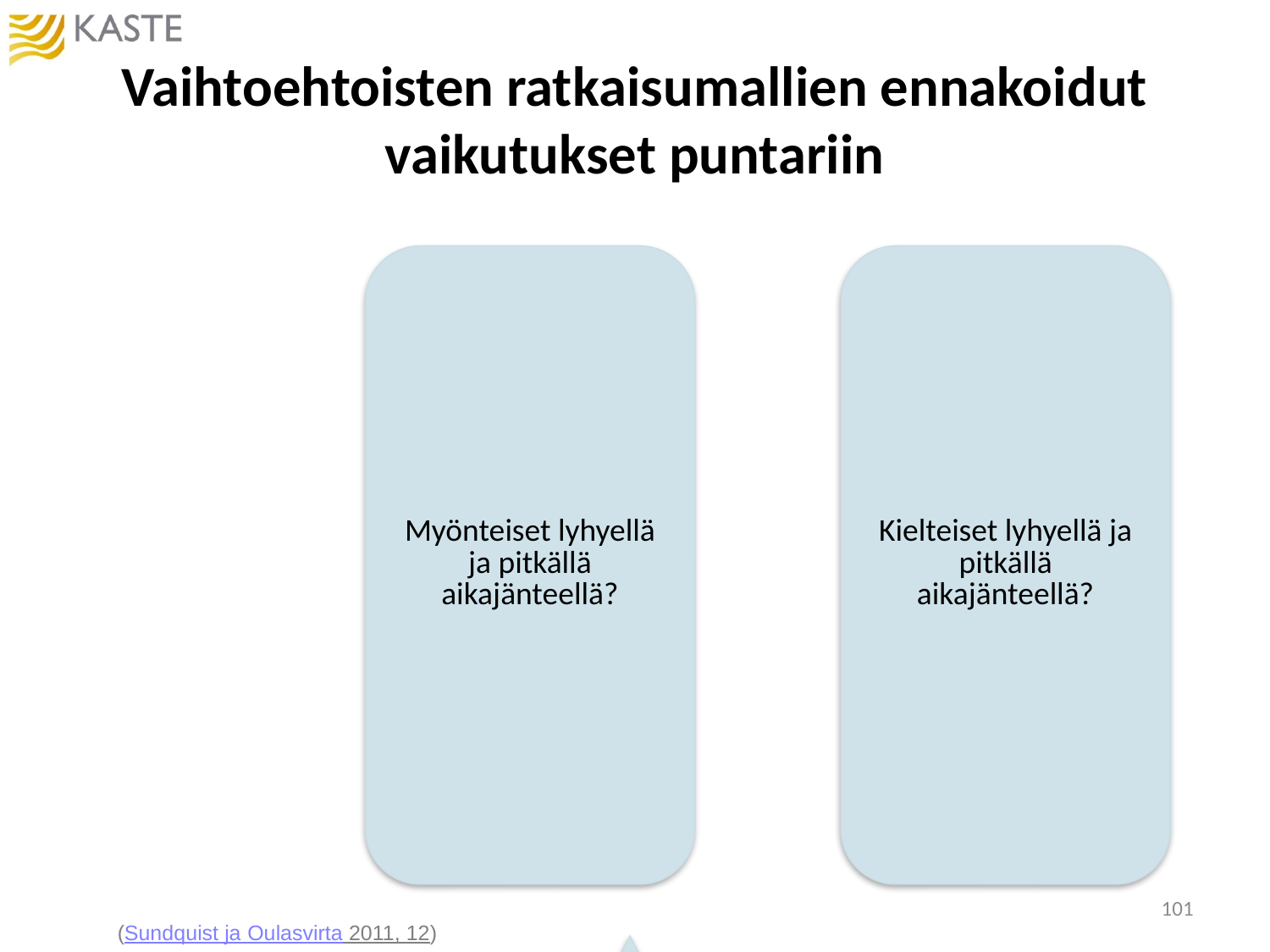

# Vaihtoehtoisten ratkaisumallien ennakoidut vaikutukset puntariin
Myönteiset lyhyellä ja pitkällä aikajänteellä?
a
Kielteiset lyhyellä ja pitkällä aikajänteellä?
e
d
101
(Sundquist ja Oulasvirta 2011, 12)